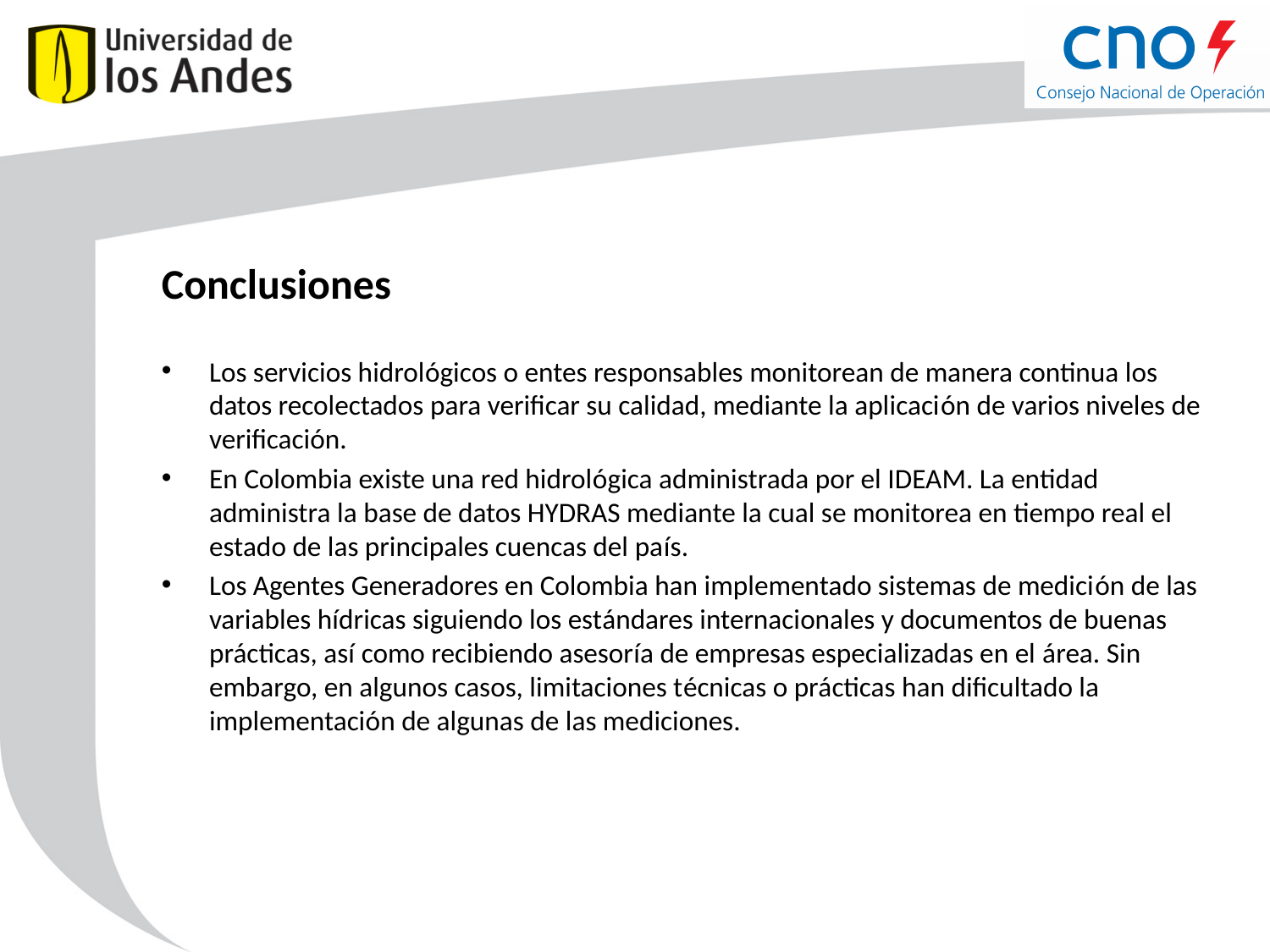

# Conclusiones
Los servicios hidrológicos o entes responsables monitorean de manera continua los datos recolectados para verificar su calidad, mediante la aplicación de varios niveles de verificación.
En Colombia existe una red hidrológica administrada por el IDEAM. La entidad administra la base de datos HYDRAS mediante la cual se monitorea en tiempo real el estado de las principales cuencas del país.
Los Agentes Generadores en Colombia han implementado sistemas de medición de las variables hídricas siguiendo los estándares internacionales y documentos de buenas prácticas, así como recibiendo asesoría de empresas especializadas en el área. Sin embargo, en algunos casos, limitaciones técnicas o prácticas han dificultado la implementación de algunas de las mediciones.